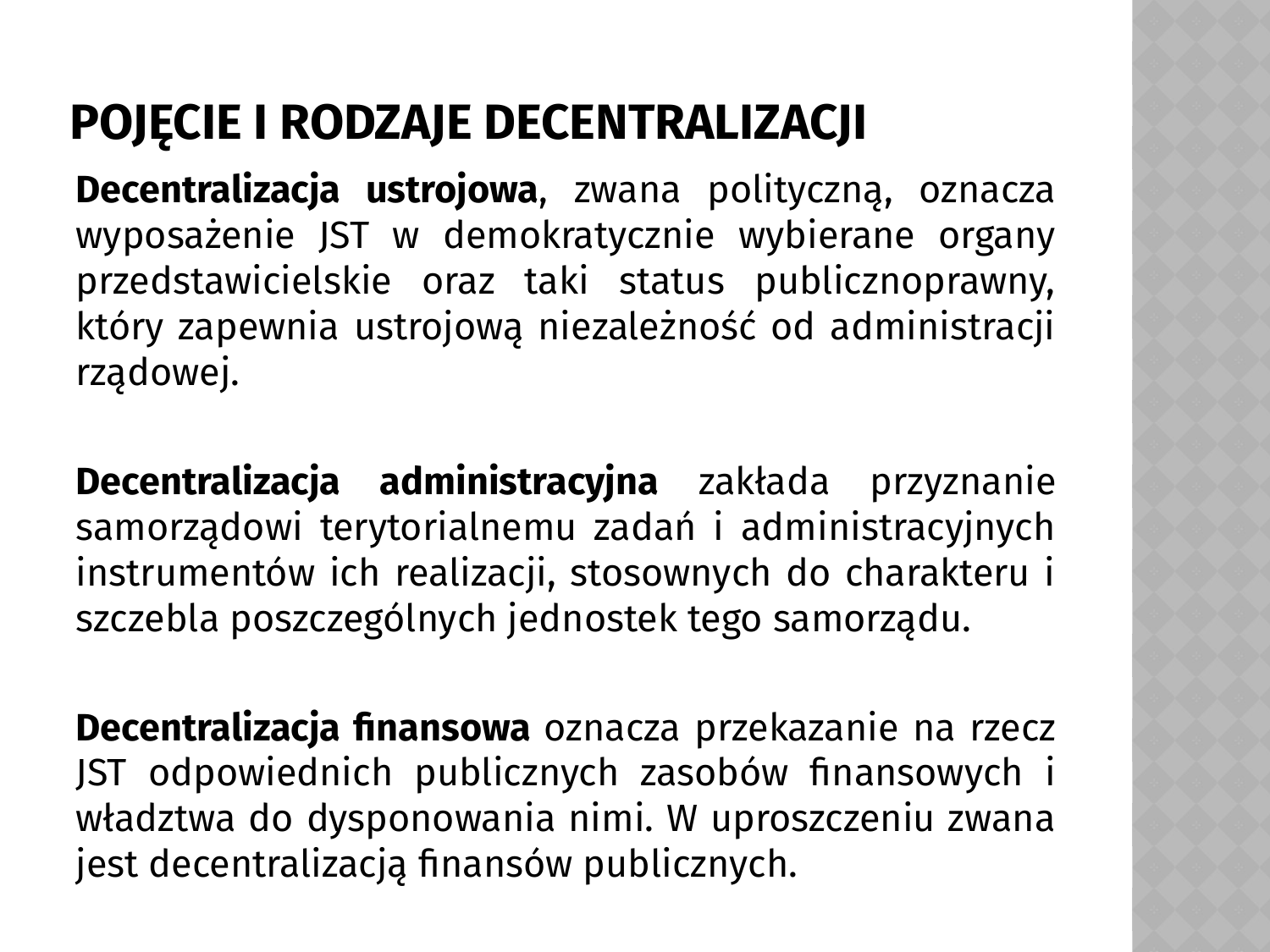

# POJĘCIE I RODZAJE DECENTRALIZACJI
Decentralizacja ustrojowa, zwana polityczną, oznacza wyposażenie JST w demokratycznie wybierane organy przedstawicielskie oraz taki status publicznoprawny, który zapewnia ustrojową niezależność od administracji rządowej.

Decentralizacja administracyjna zakłada przyznanie samorządowi terytorialnemu zadań i administracyjnych instrumentów ich realizacji, stosownych do charakteru i szczebla poszczególnych jednostek tego samorządu.

Decentralizacja finansowa oznacza przekazanie na rzecz JST odpowiednich publicznych zasobów finansowych i władztwa do dysponowania nimi. W uproszczeniu zwana jest decentralizacją finansów publicznych.